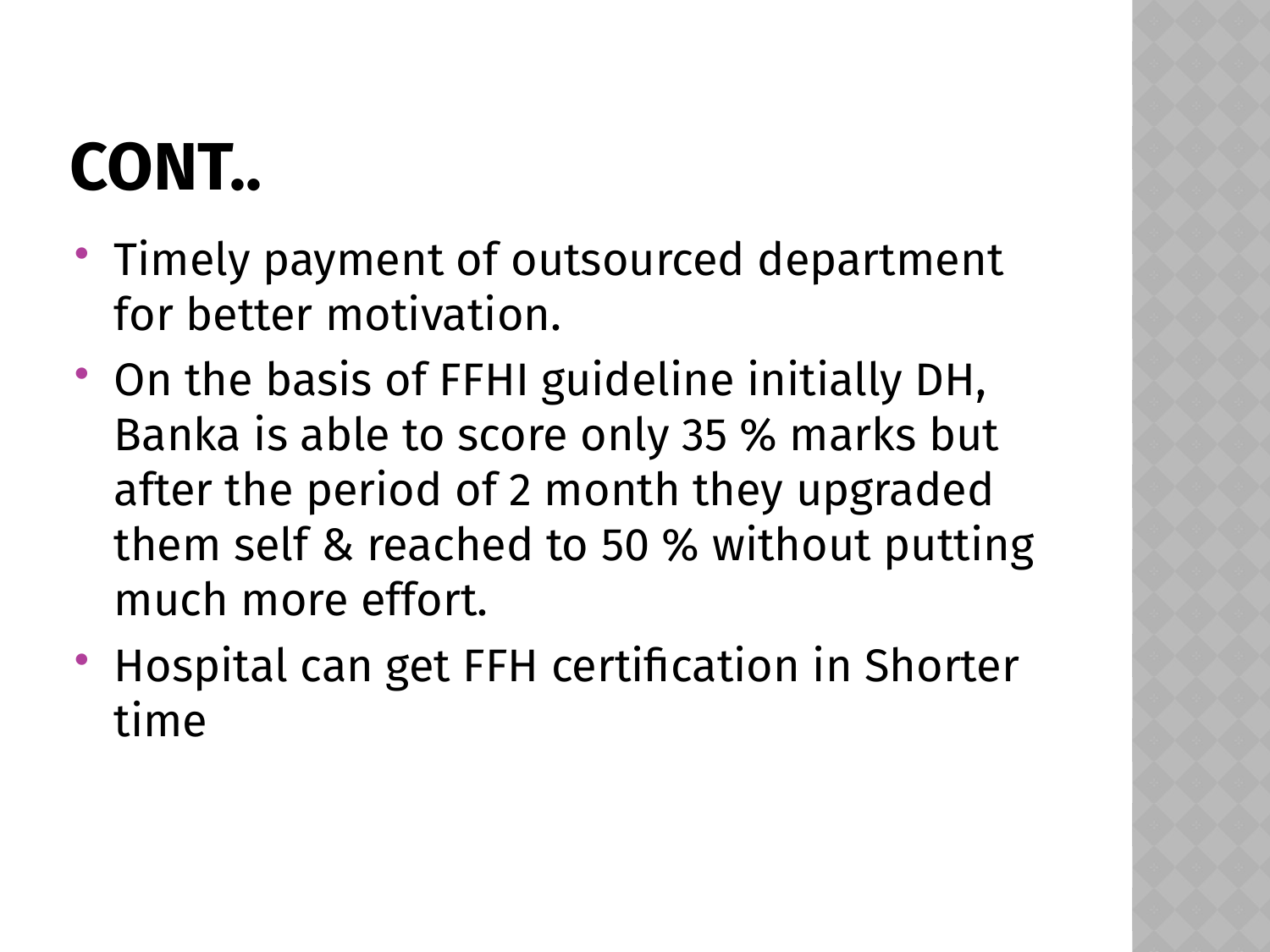

# Cont..
Timely payment of outsourced department for better motivation.
On the basis of FFHI guideline initially DH, Banka is able to score only 35 % marks but after the period of 2 month they upgraded them self & reached to 50 % without putting much more effort.
Hospital can get FFH certification in Shorter time